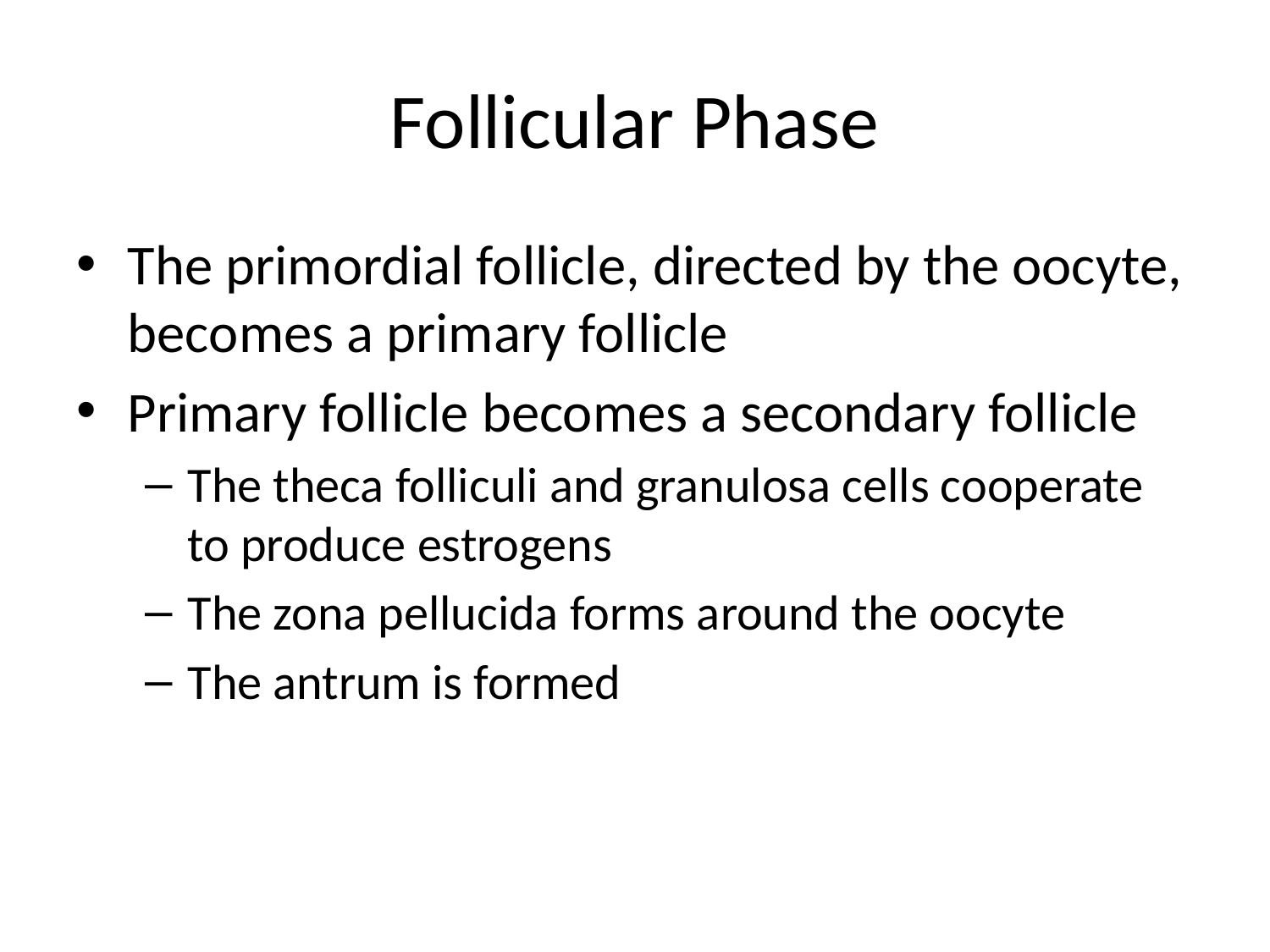

# Follicular Phase
The primordial follicle, directed by the oocyte, becomes a primary follicle
Primary follicle becomes a secondary follicle
The theca folliculi and granulosa cells cooperate to produce estrogens
The zona pellucida forms around the oocyte
The antrum is formed